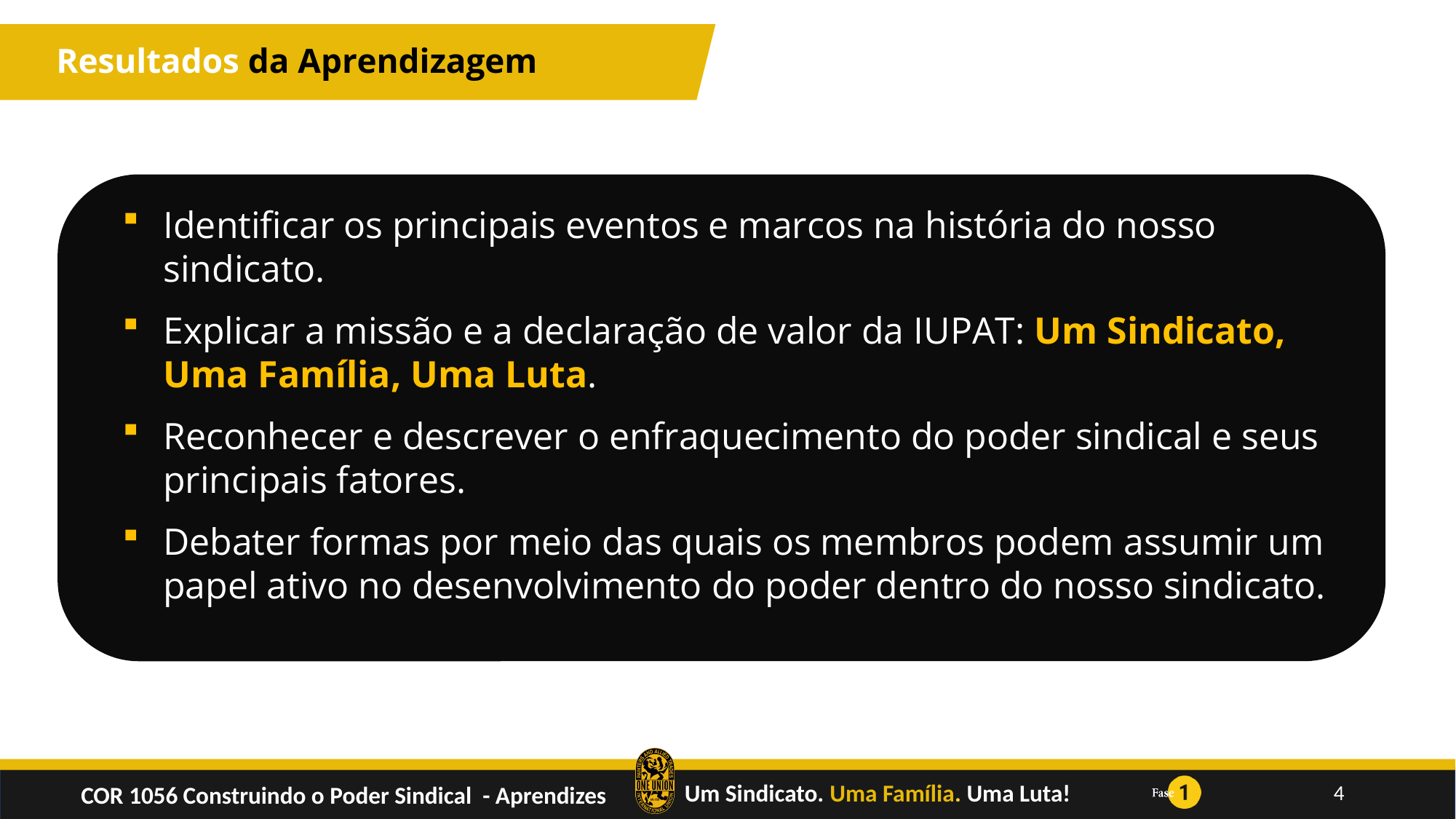

# Resultados da Aprendizagem

Identificar os principais eventos e marcos na história do nosso sindicato.
Explicar a missão e a declaração de valor da IUPAT: Um Sindicato, Uma Família, Uma Luta.
Reconhecer e descrever o enfraquecimento do poder sindical e seus principais fatores.
Debater formas por meio das quais os membros podem assumir um papel ativo no desenvolvimento do poder dentro do nosso sindicato.